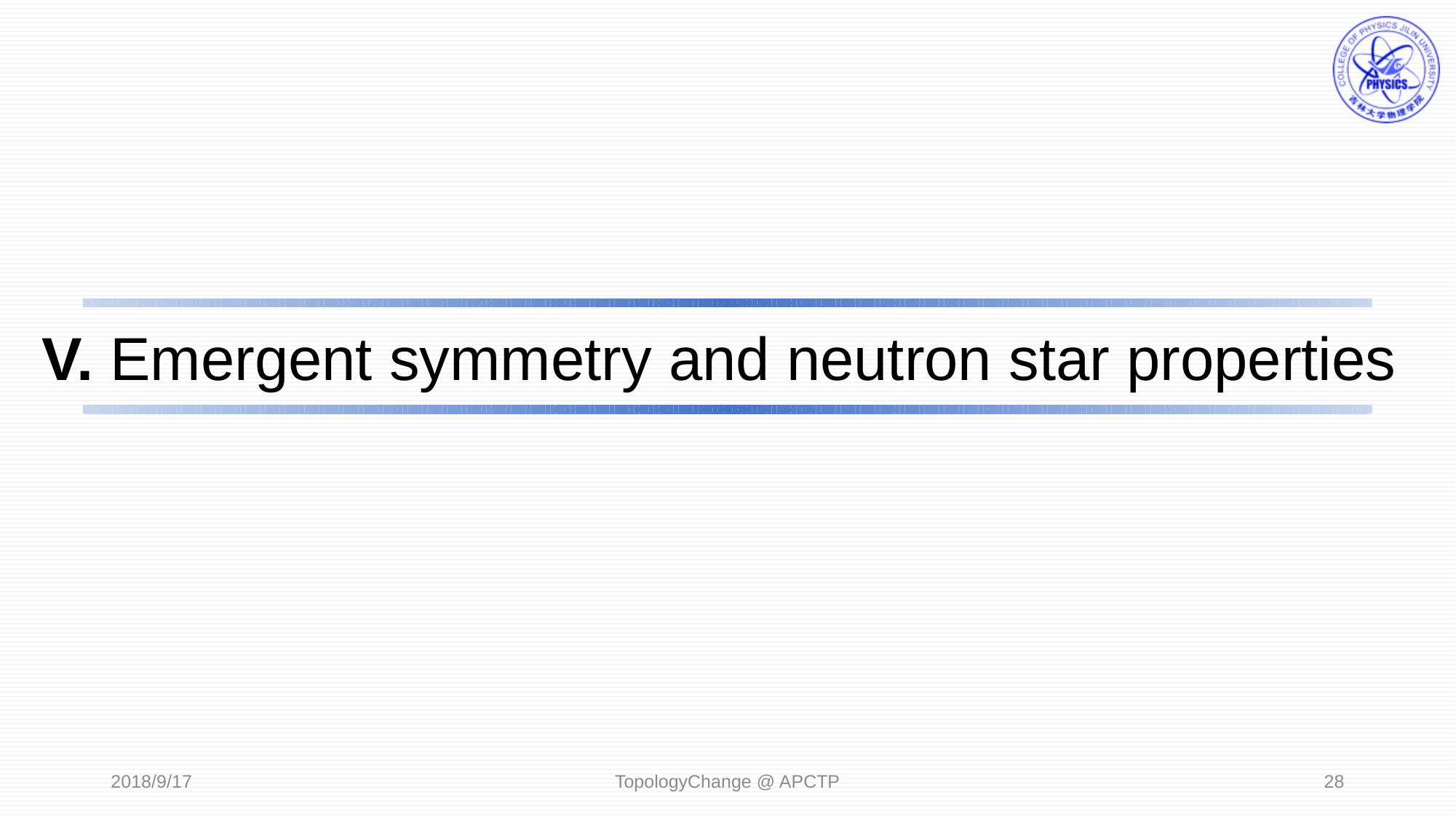

# V. Emergent symmetry and neutron star properties
2018/9/17
TopologyChange @ APCTP
28